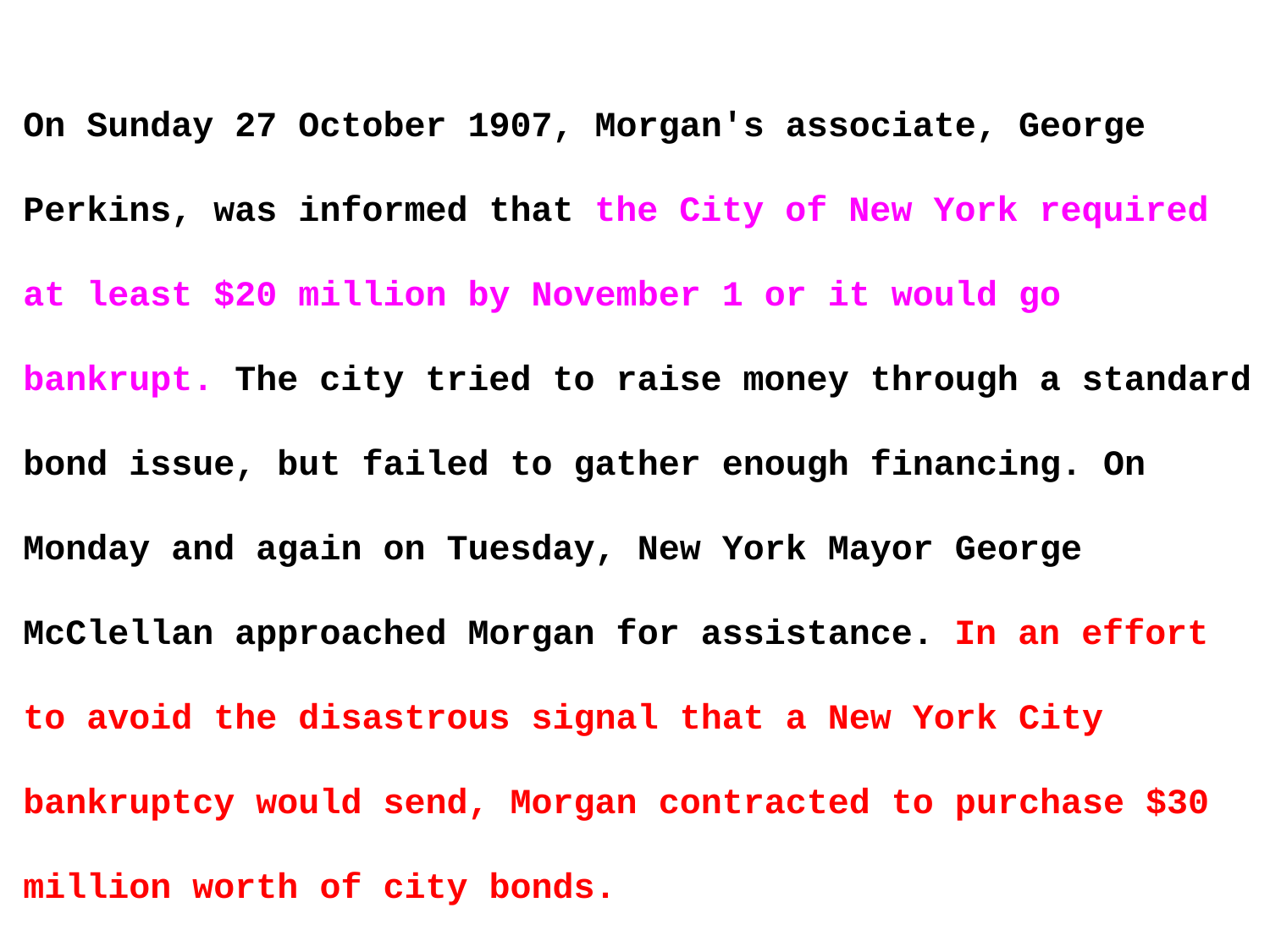

On Sunday 27 October 1907, Morgan's associate, George Perkins, was informed that the City of New York required at least $20 million by November 1 or it would go bankrupt. The city tried to raise money through a standard bond issue, but failed to gather enough financing. On Monday and again on Tuesday, New York Mayor George McClellan approached Morgan for assistance. In an effort to avoid the disastrous signal that a New York City bankruptcy would send, Morgan contracted to purchase $30 million worth of city bonds.